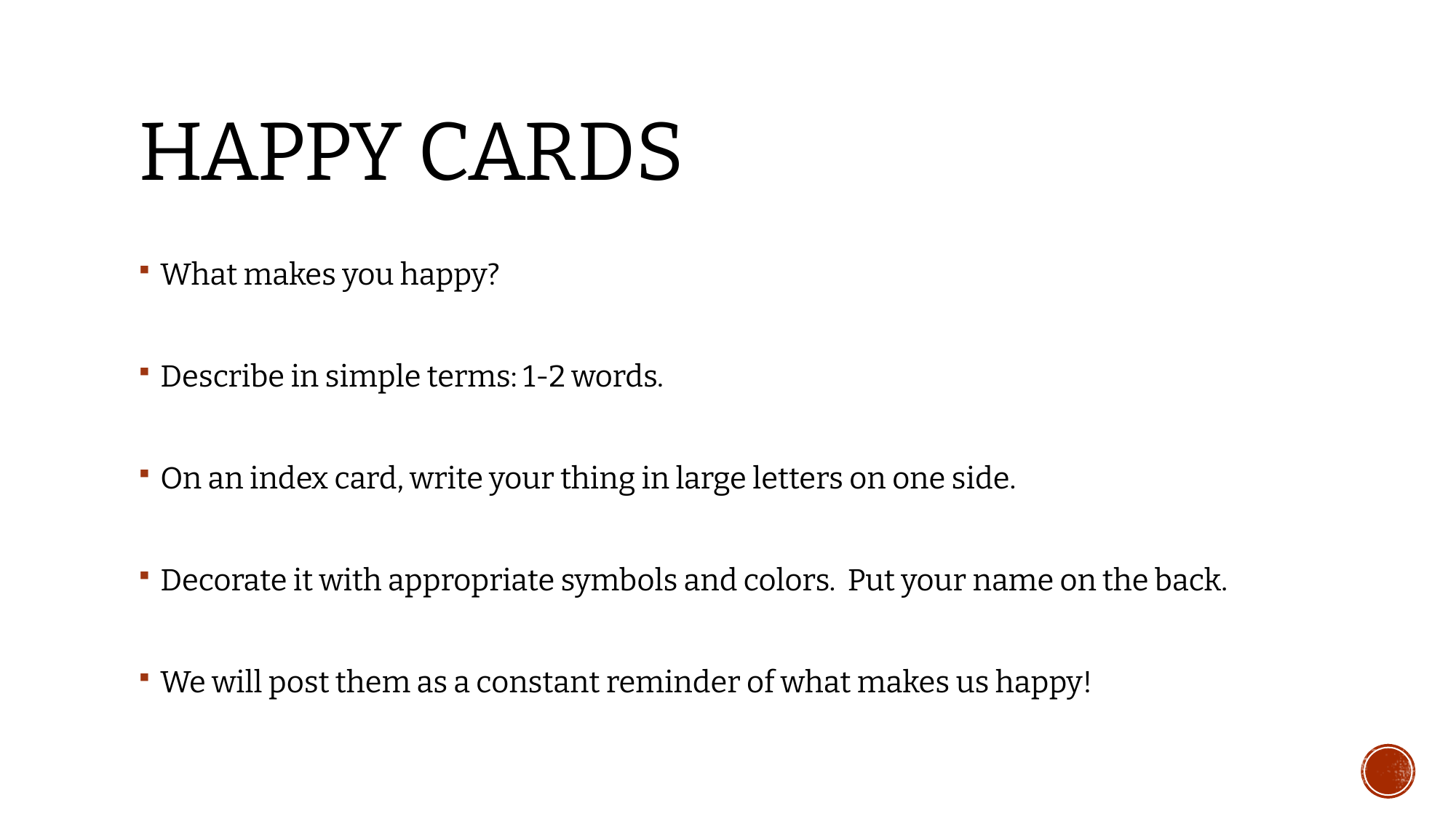

# HAPPY CARDS
What makes you happy?

Describe in simple terms: 1-2 words.

On an index card, write your thing in large letters on one side.

Decorate it with appropriate symbols and colors.  Put your name on the back.

We will post them as a constant reminder of what makes us happy!